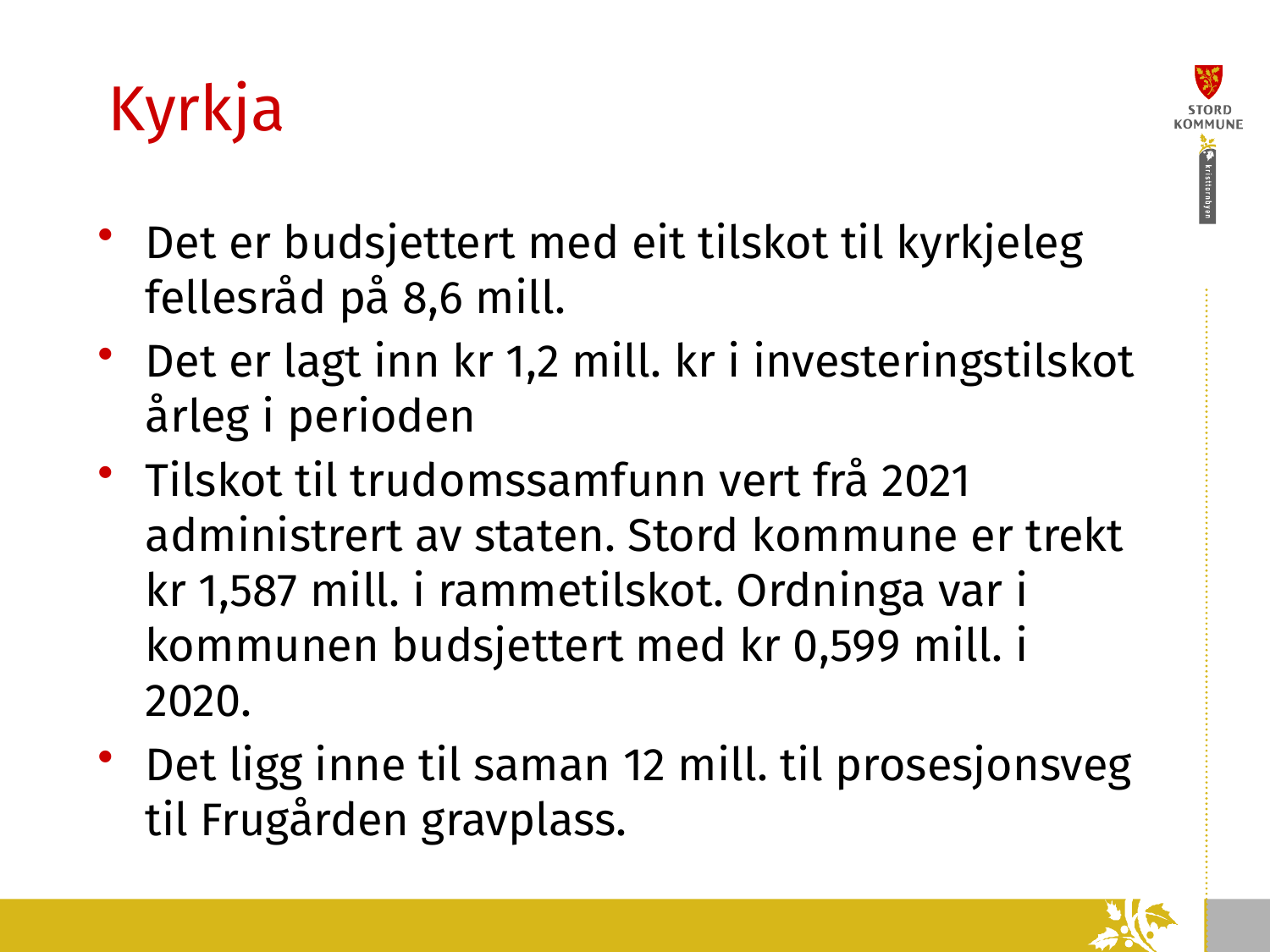

# Kyrkja
Det er budsjettert med eit tilskot til kyrkjeleg fellesråd på 8,6 mill.
Det er lagt inn kr 1,2 mill. kr i investeringstilskot årleg i perioden
Tilskot til trudomssamfunn vert frå 2021 administrert av staten. Stord kommune er trekt kr 1,587 mill. i rammetilskot. Ordninga var i kommunen budsjettert med kr 0,599 mill. i 2020.
Det ligg inne til saman 12 mill. til prosesjonsveg til Frugården gravplass.